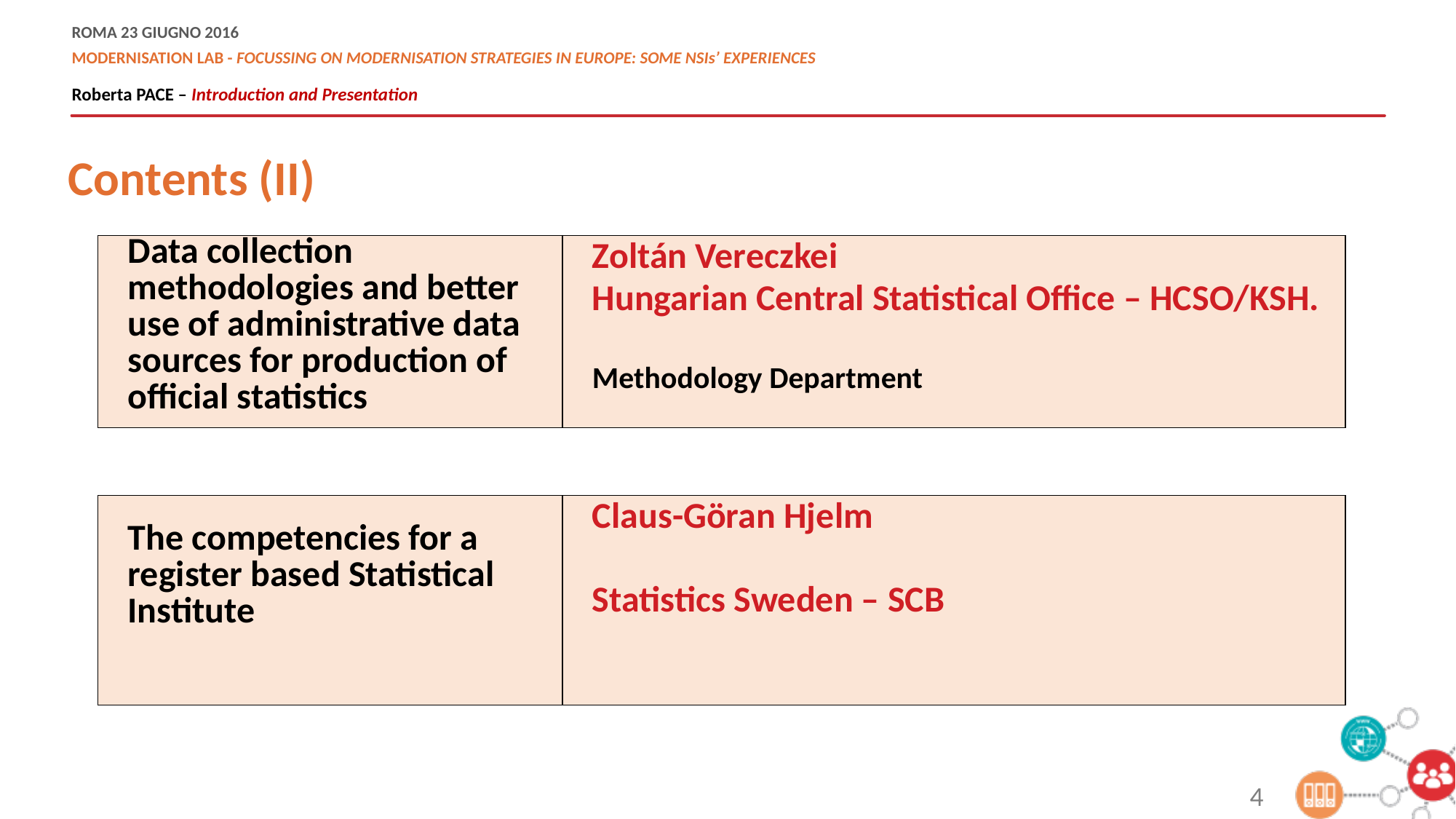

Contents (II)
| Data collection methodologies and better use of administrative data sources for production of official statistics | Zoltán Vereczkei Hungarian Central Statistical Office – HCSO/KSH. Methodology Department |
| --- | --- |
| The competencies for a register based Statistical Institute | Claus-Göran Hjelm Statistics Sweden – SCB |
| --- | --- |
4